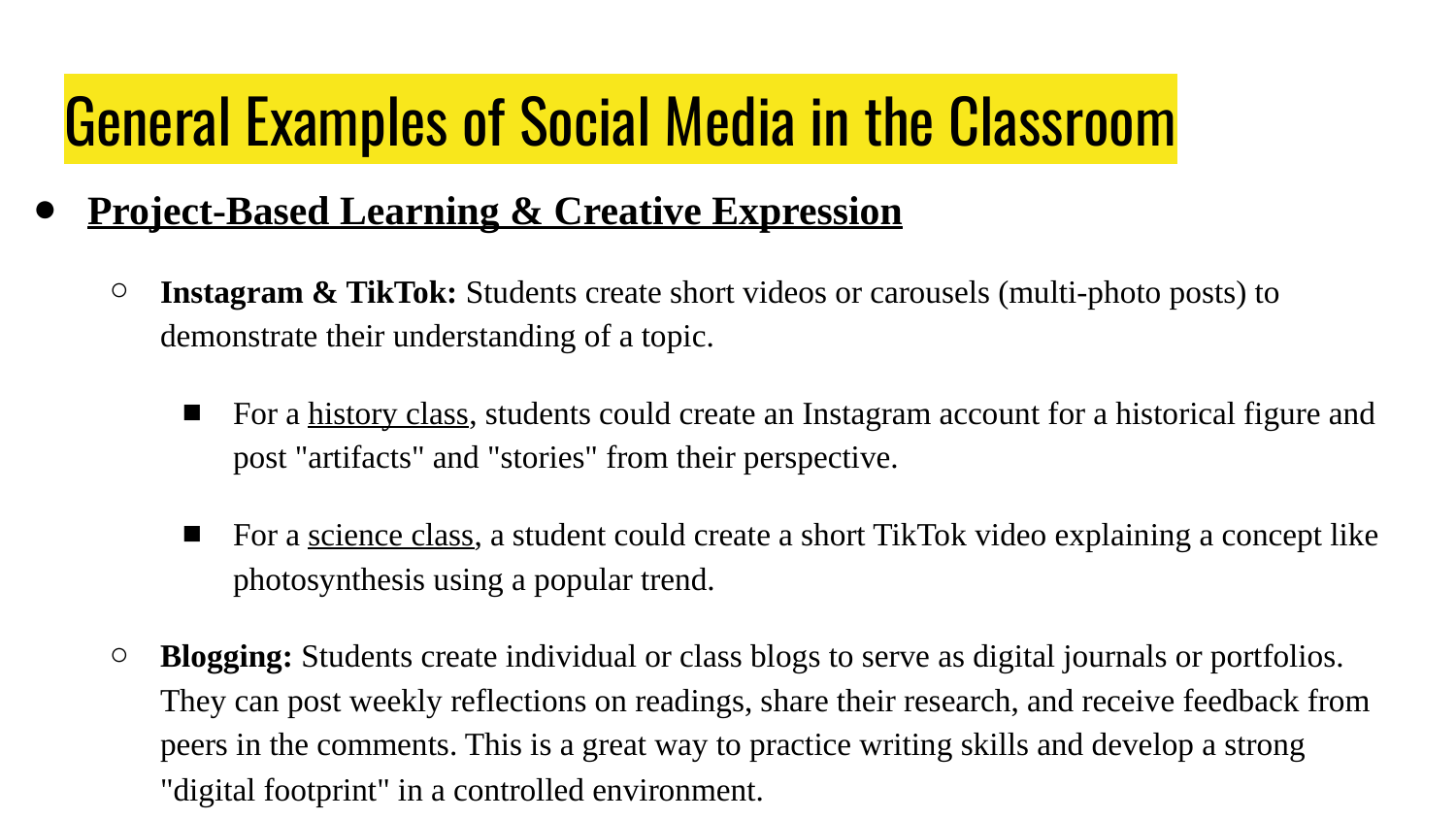

# General Examples of Social Media in the Classroom
Project-Based Learning & Creative Expression
Instagram & TikTok: Students create short videos or carousels (multi-photo posts) to demonstrate their understanding of a topic.
For a history class, students could create an Instagram account for a historical figure and post "artifacts" and "stories" from their perspective.
For a science class, a student could create a short TikTok video explaining a concept like photosynthesis using a popular trend.
Blogging: Students create individual or class blogs to serve as digital journals or portfolios. They can post weekly reflections on readings, share their research, and receive feedback from peers in the comments. This is a great way to practice writing skills and develop a strong "digital footprint" in a controlled environment.